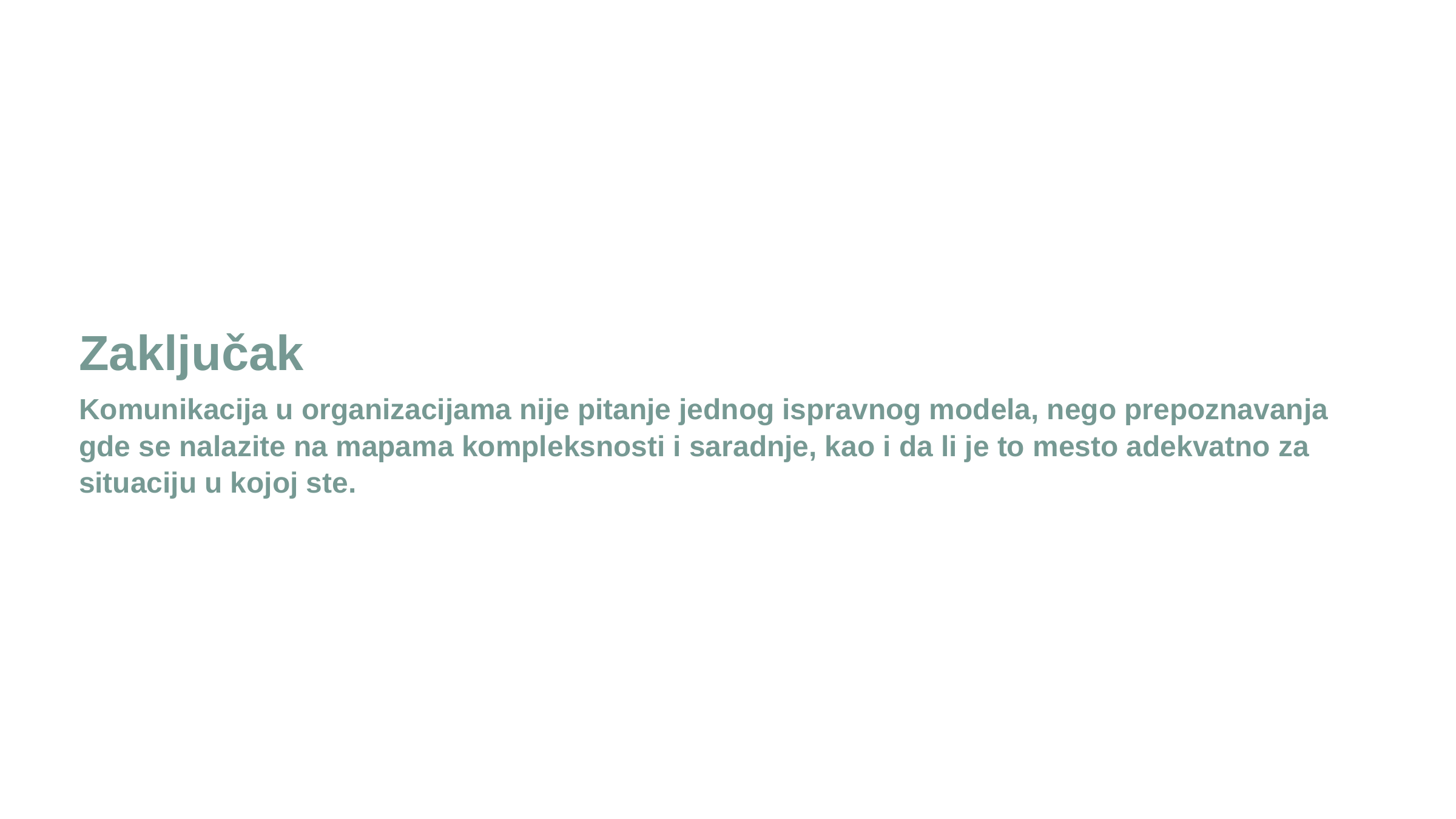

Zaključak
Komunikacija u organizacijama nije pitanje jednog ispravnog modela, nego prepoznavanja gde se nalazite na mapama kompleksnosti i saradnje, kao i da li je to mesto adekvatno za situaciju u kojoj ste.